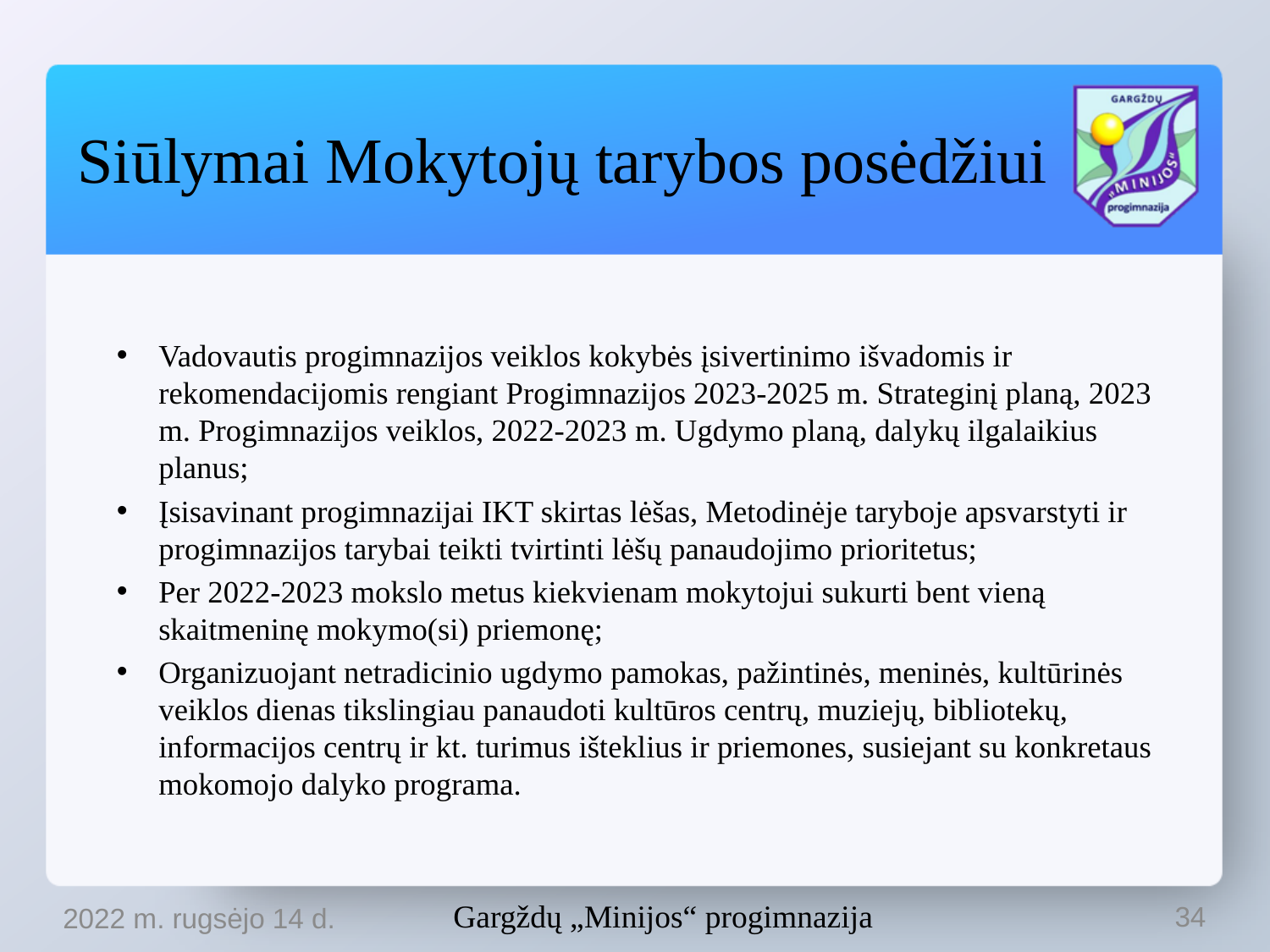

# Siūlymai Mokytojų tarybos posėdžiui

Vadovautis progimnazijos veiklos kokybės įsivertinimo išvadomis ir rekomendacijomis rengiant Progimnazijos 2023-2025 m. Strateginį planą, 2023 m. Progimnazijos veiklos, 2022-2023 m. Ugdymo planą, dalykų ilgalaikius planus;
Įsisavinant progimnazijai IKT skirtas lėšas, Metodinėje taryboje apsvarstyti ir progimnazijos tarybai teikti tvirtinti lėšų panaudojimo prioritetus;
Per 2022-2023 mokslo metus kiekvienam mokytojui sukurti bent vieną skaitmeninę mokymo(si) priemonę;
Organizuojant netradicinio ugdymo pamokas, pažintinės, meninės, kultūrinės veiklos dienas tikslingiau panaudoti kultūros centrų, muziejų, bibliotekų, informacijos centrų ir kt. turimus išteklius ir priemones, susiejant su konkretaus mokomojo dalyko programa.

Gargždų „Minijos“ progimnazija
34
2022 m. rugsėjo 14 d.